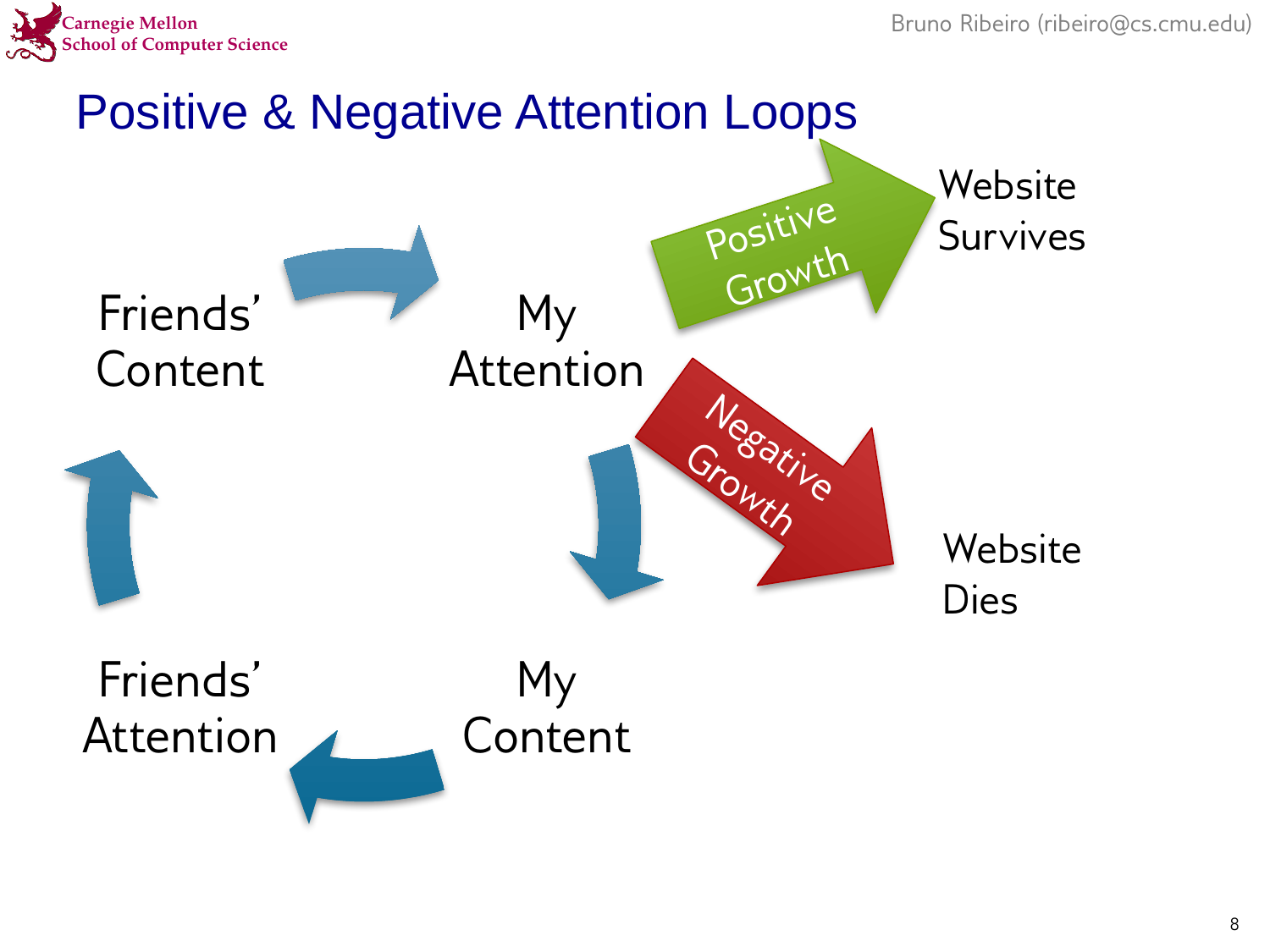

# Positive & Negative Attention Loops
Positive Growth
Website
Survives
My Attention
My Content
Friends’ Attention
Friends’ Content
Negative Growth
Website
Dies
8